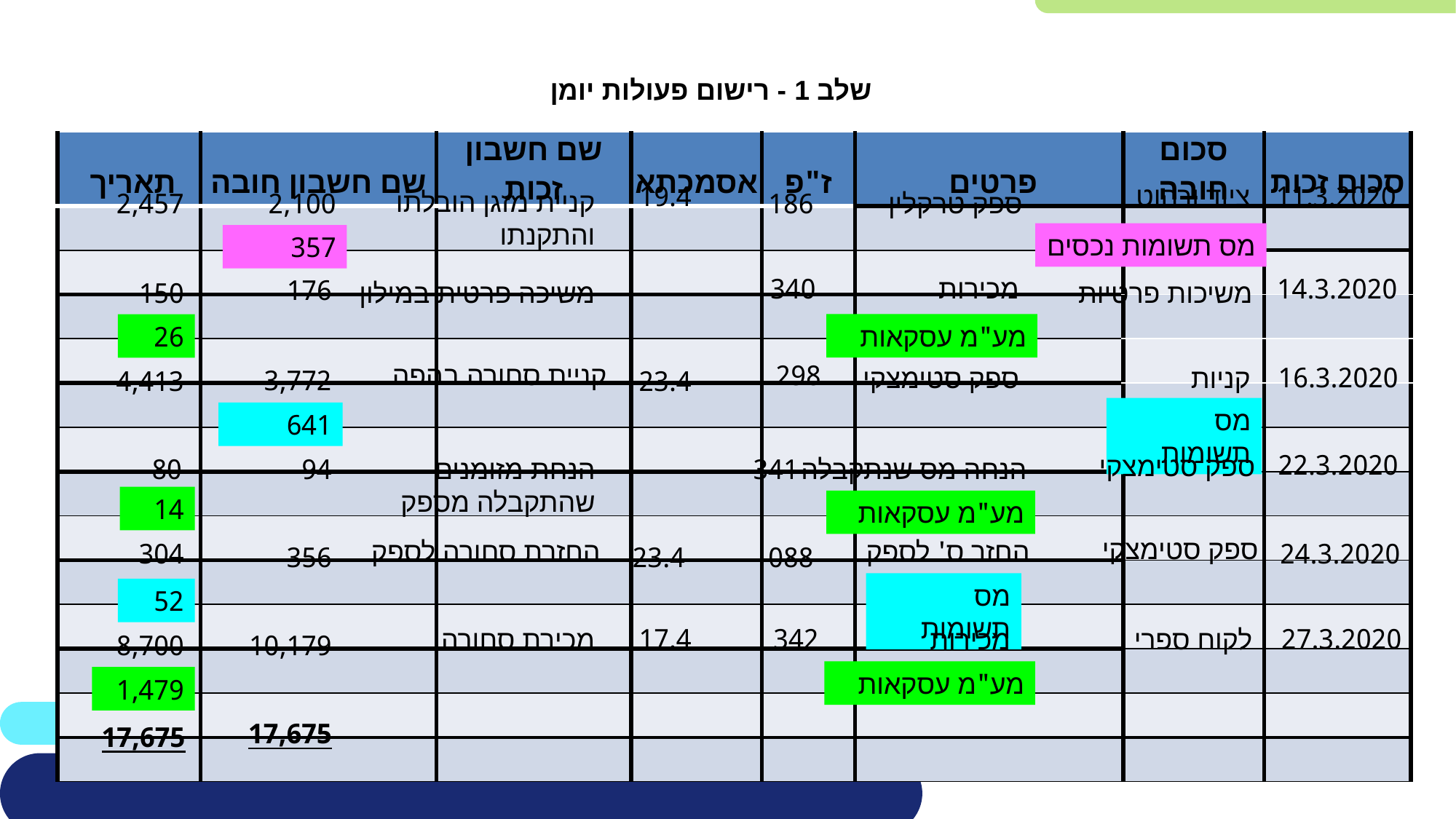

שלב 1 - רישום פעולות יומן
| תאריך | שם חשבון חובה | שם חשבון זכות | אסמכתא | ז"פ | פרטים | סכום חובה | סכום זכות |
| --- | --- | --- | --- | --- | --- | --- | --- |
|  |  |  |  |  |  |  |  |
|  |  |  |  |  |  |  |  |
|  |  |  |  |  |  |  |  |
|  |  |  |  |  |  |  |  |
|  |  |  |  |  |  |  |  |
|  |  |  |  |  |  |  |  |
|  |  |  |  |  |  |  |  |
|  |  |  |  |  |  |  |  |
|  |  |  |  |  |  |  |  |
|  |  |  |  |  |  |  |  |
|  |  |  |  |  |  |  |  |
|  |  |  |  |  |  |  |  |
|  |  |  |  |  |  |  |  |
19.4
ציוד ורהוט
11.3.2020
קניית מזגן הובלתו והתקנתו
2,457
2,100
186
ספק טרקלין
מס תשומות נכסים
357
340
מכירות
14.3.2020
176
150
משיכה פרטית במילון
משיכות פרטיות
מע"מ עסקאות
26
298
קניית סחורה בהפה
16.3.2020
ספק סטימצקי
קניות
3,772
4,413
23.4
מס תשומות
641
22.3.2020
ספק סטימצקי
80
94
הנחת מזומנים שהתקבלה מספק
341
הנחה מס שנתקבלה
14
מע"מ עסקאות
ספק סטימצקי
החזרת סחורה לספק
החזר ס' לספק
304
24.3.2020
356
23.4
088
מס תשומות
52
17.4
342
27.3.2020
מכירת סחורה
מכירות
לקוח ספרי
8,700
10,179
מע"מ עסקאות
1,479
17,675
17,675